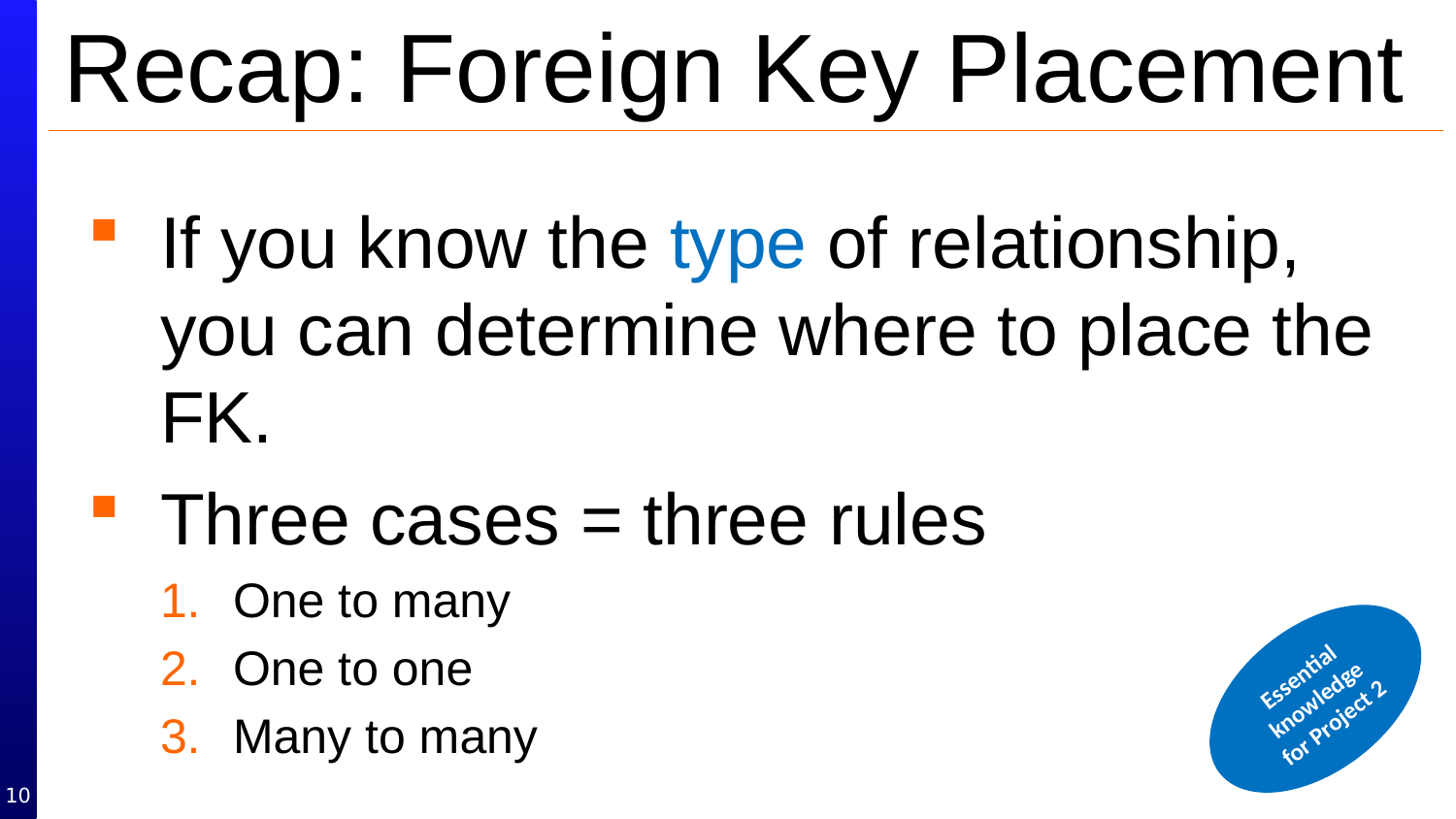

# Recap: Foreign Key Placement
If you know the type of relationship, you can determine where to place the FK.
Three cases = three rules
One to many
One to one
Many to many
Essential knowledge for Project 2
10